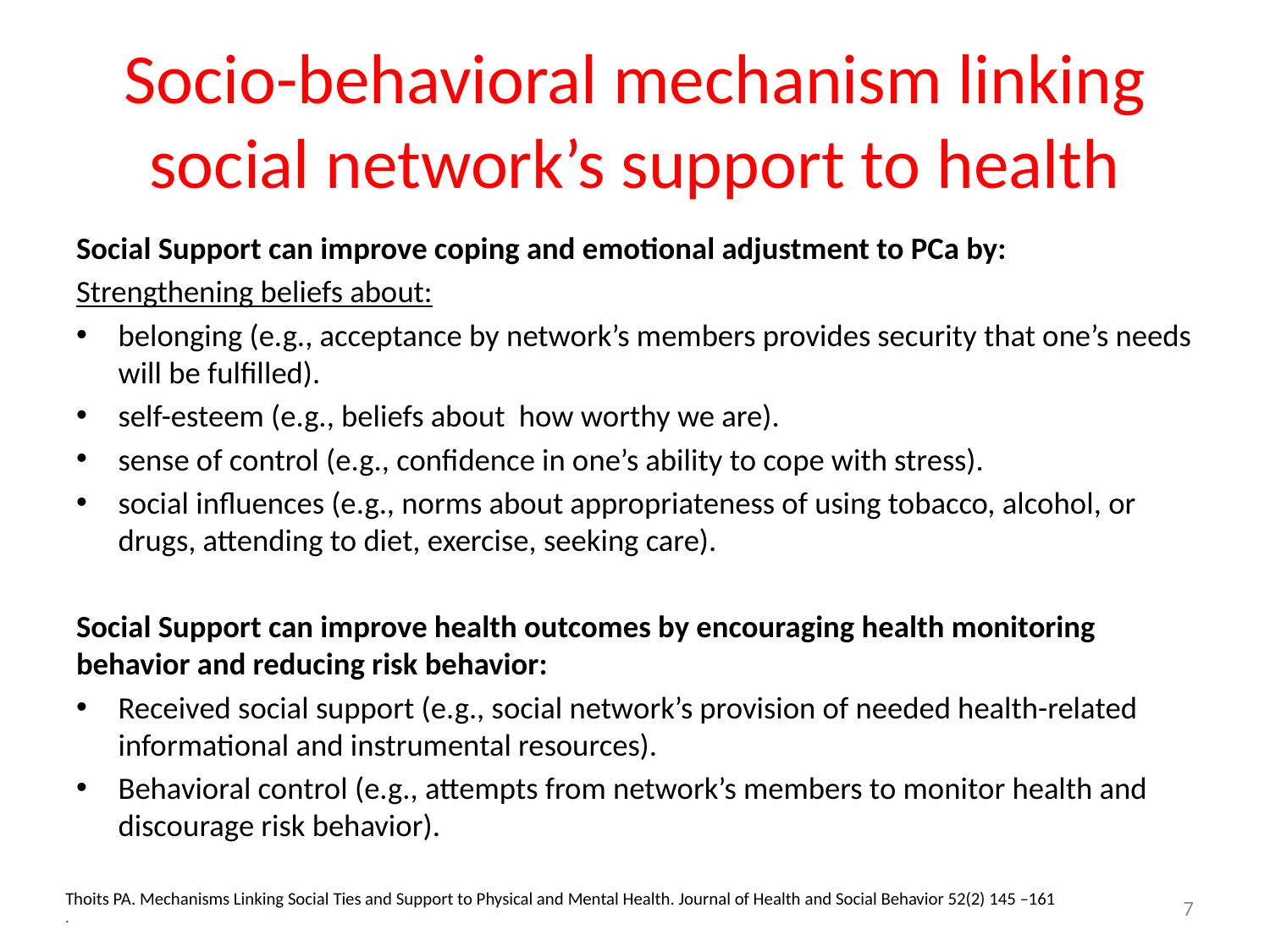

# Socio-behavioral mechanism linking social network’s support to health
Social Support can improve coping and emotional adjustment to PCa by:
Strengthening beliefs about:
belonging (e.g., acceptance by network’s members provides security that one’s needs will be fulfilled).
self-esteem (e.g., beliefs about  how worthy we are).
sense of control (e.g., confidence in one’s ability to cope with stress).
social influences (e.g., norms about appropriateness of using tobacco, alcohol, or drugs, attending to diet, exercise, seeking care).

Social Support can improve health outcomes by encouraging health monitoring behavior and reducing risk behavior:
Received social support (e.g., social network’s provision of needed health-related informational and instrumental resources).
Behavioral control (e.g., attempts from network’s members to monitor health and discourage risk behavior).

Thoits PA. Mechanisms Linking Social Ties and Support to Physical and Mental Health. Journal of Health and Social Behavior 52(2) 145 –161
.
7